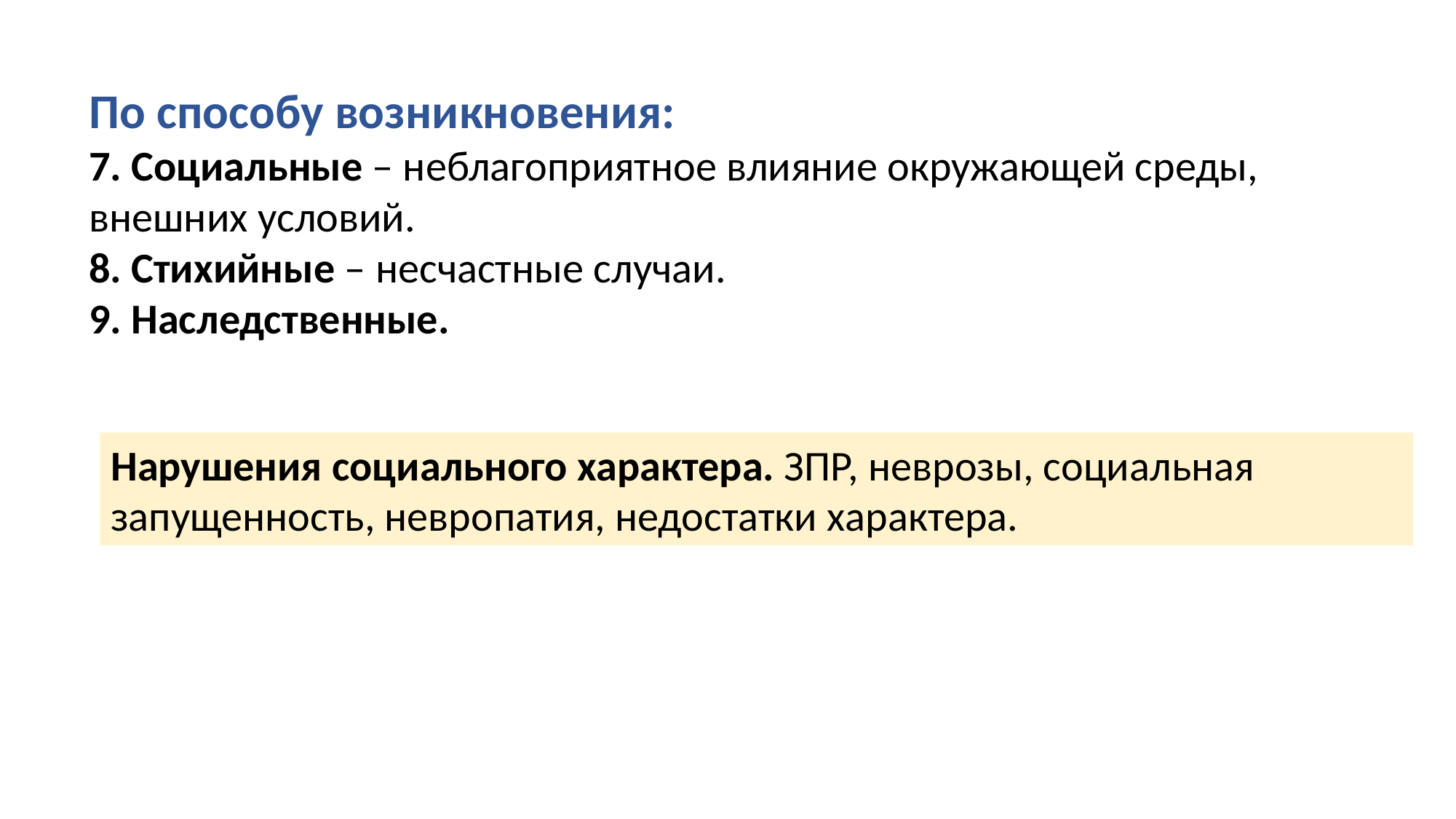

По способу возникновения:
7. Социальные – неблагоприятное влияние окружающей среды, внешних условий.
8. Стихийные – несчастные случаи.
9. Наследственные.
Нарушения социального характера. ЗПР, неврозы, социальная запущенность, невропатия, недостатки характера.